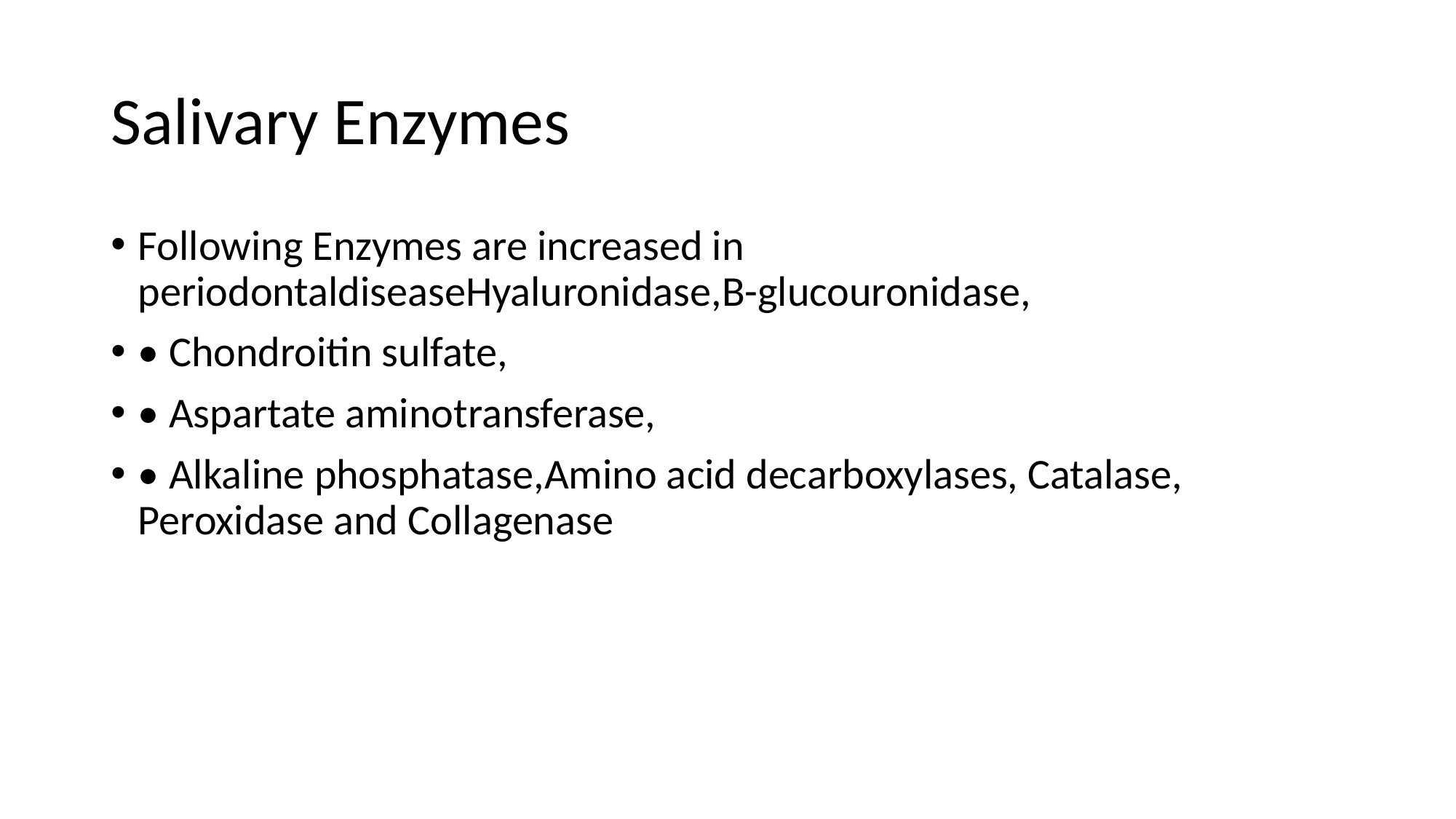

# Salivary Enzymes
Following Enzymes are increased in periodontaldiseaseHyaluronidase,B-glucouronidase,
• Chondroitin sulfate,
• Aspartate aminotransferase,
• Alkaline phosphatase,Amino acid decarboxylases, Catalase, Peroxidase and Collagenase